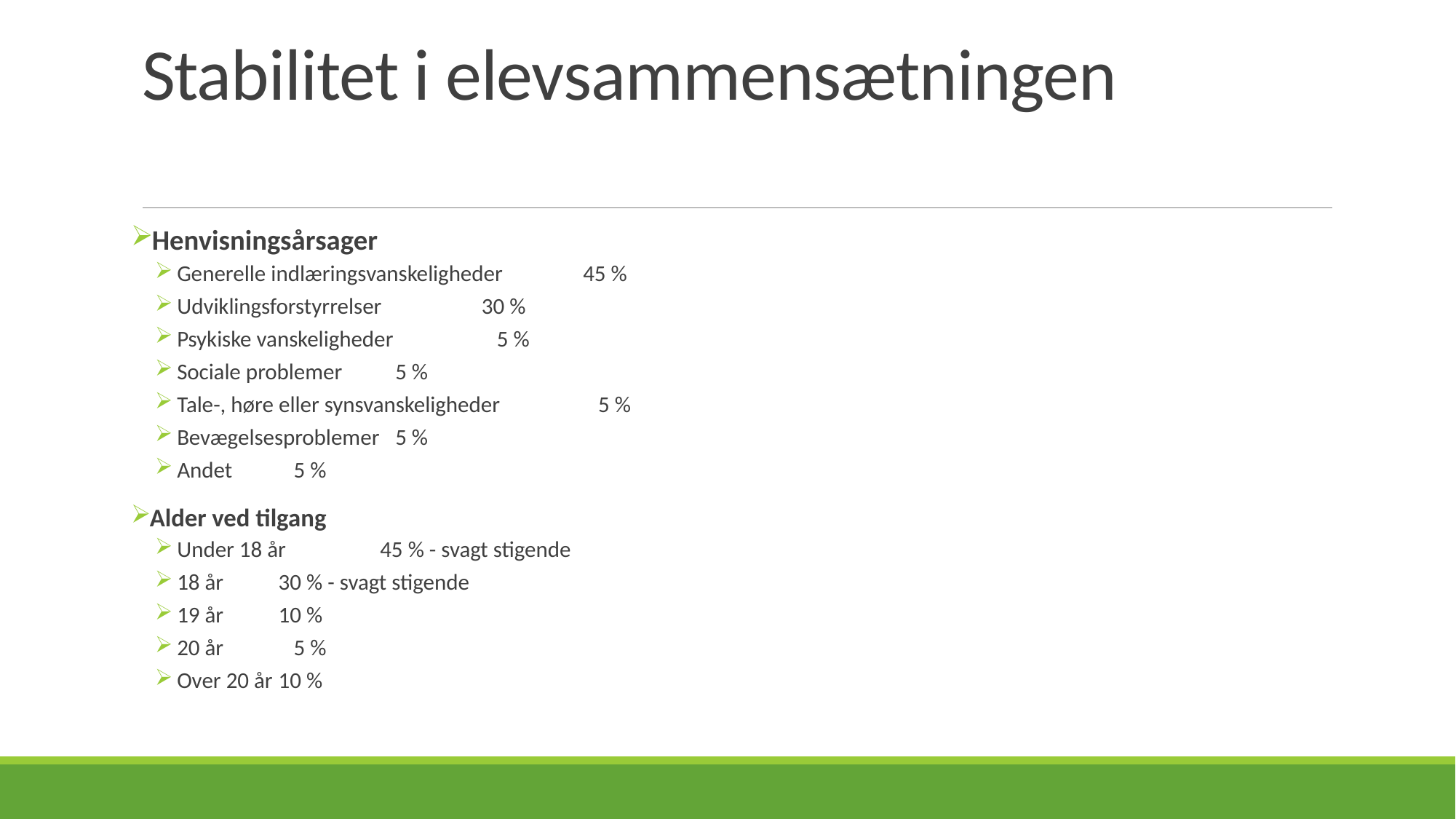

# Stabilitet i elevsammensætningen
Henvisningsårsager
Generelle indlæringsvanskeligheder	45 %
Udviklingsforstyrrelser		30 %
Psykiske vanskeligheder		   5 %
Sociale problemer		   5 %
Tale-, høre eller synsvanskeligheder	   5 %
Bevægelsesproblemer		   5 %
Andet				   5 %
Alder ved tilgang
Under 18 år	45 % - svagt stigende
18 år		30 % - svagt stigende
19 år		10 %
20 år		   5 %
Over 20 år	10 %